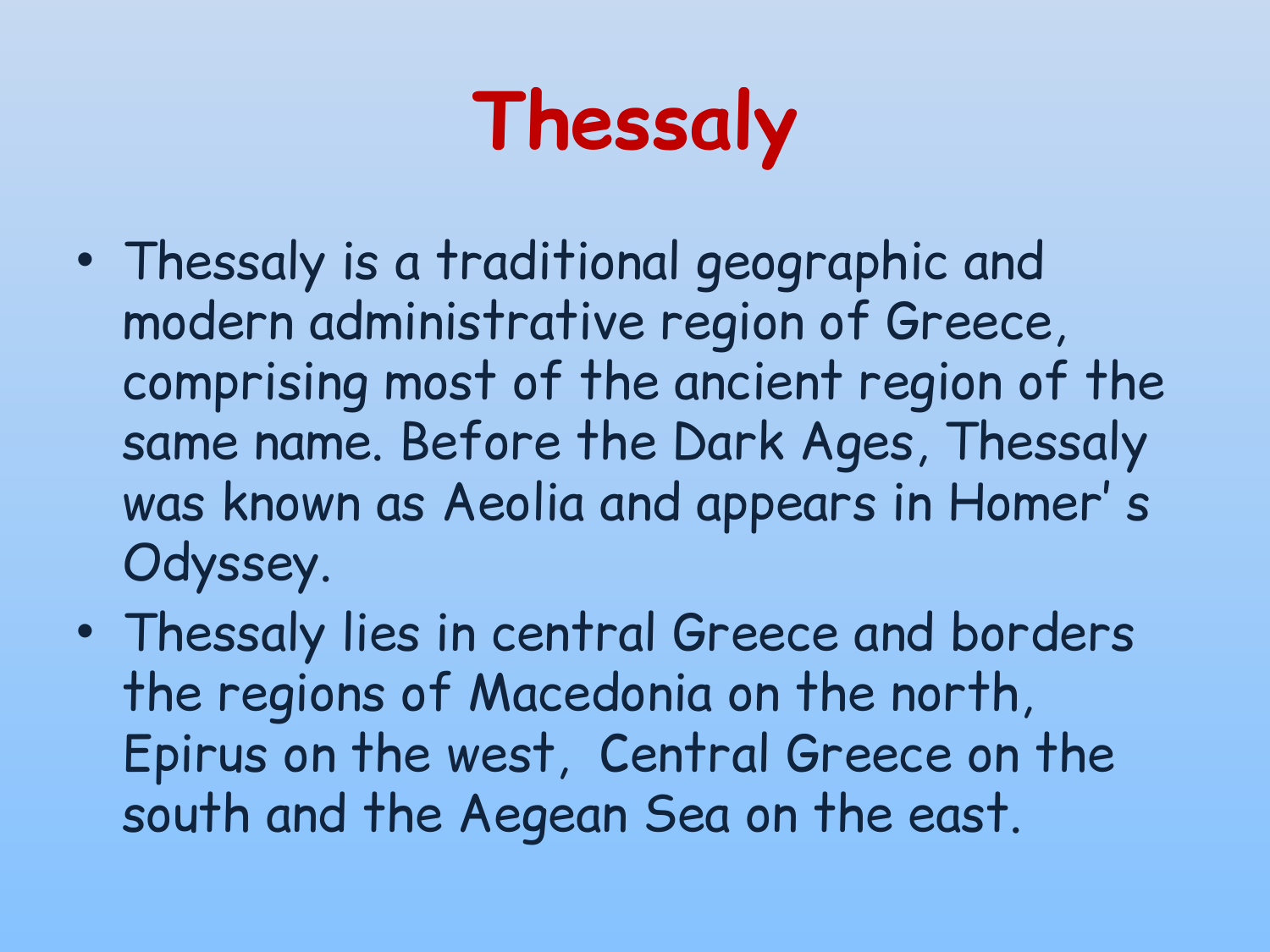

# Thessaly
Thessaly is a traditional geographic and modern administrative region of Greece, comprising most of the ancient region of the same name. Before the Dark Ages, Thessaly was known as Aeolia and appears in Homer’ s Odyssey.
Thessaly lies in central Greece and borders the regions of Macedonia on the north, Epirus on the west,  Central Greece on the south and the Aegean Sea on the east.